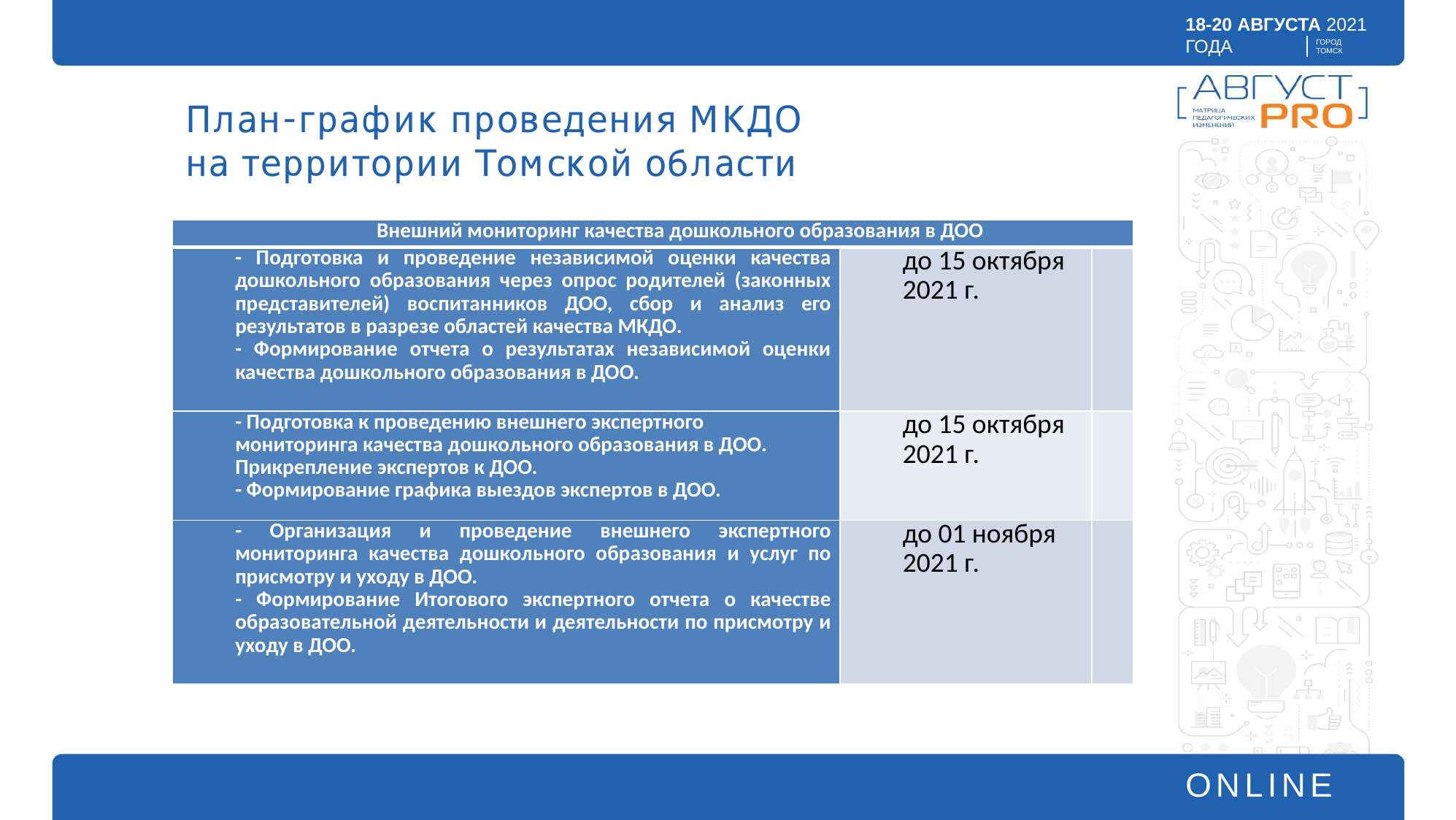

План-график проведения МКДО
на территории Томской области
| Внешний мониторинг качества дошкольного образования в ДОО |  |  |
| --- | --- | --- |
| - Подготовка и проведение независимой оценки качества дошкольного образования через опрос родителей (законных представителей) воспитанников ДОО, сбор и анализ его результатов в разрезе областей качества МКДО. - Формирование отчета о результатах независимой оценки качества дошкольного образования в ДОО. | до 15 октября 2021 г. |  |
| - Подготовка к проведению внешнего экспертного мониторинга качества дошкольного образования в ДОО. Прикрепление экспертов к ДОО. - Формирование графика выездов экспертов в ДОО. | до 15 октября 2021 г. |  |
| - Организация и проведение внешнего экспертного мониторинга качества дошкольного образования и услуг по присмотру и уходу в ДОО. - Формирование Итогового экспертного отчета о качестве образовательной деятельности и деятельности по присмотру и уходу в ДОО. | до 01 ноября 2021 г. |  |